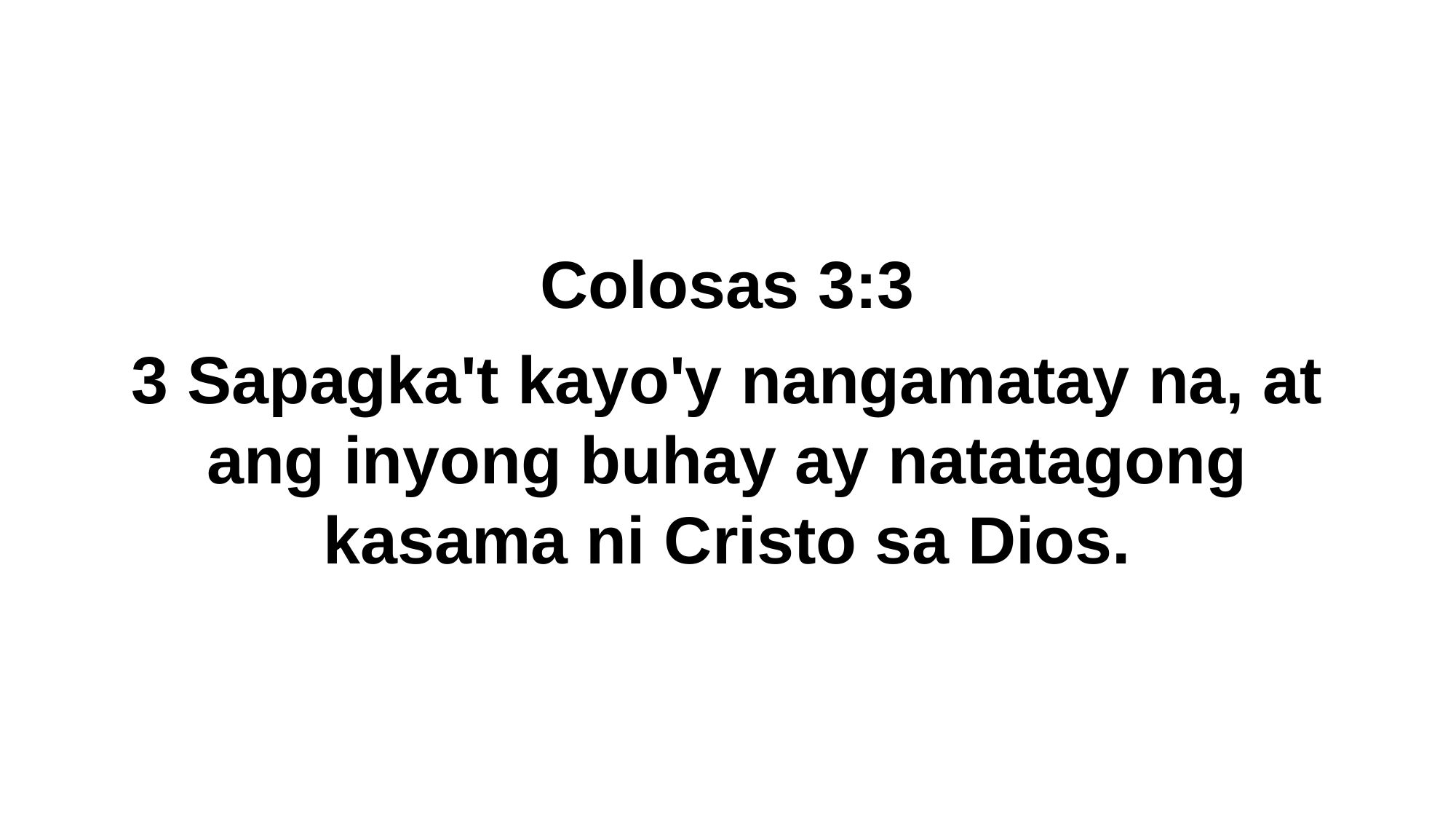

Colosas 3:3
3 Sapagka't kayo'y nangamatay na, at ang inyong buhay ay natatagong kasama ni Cristo sa Dios.